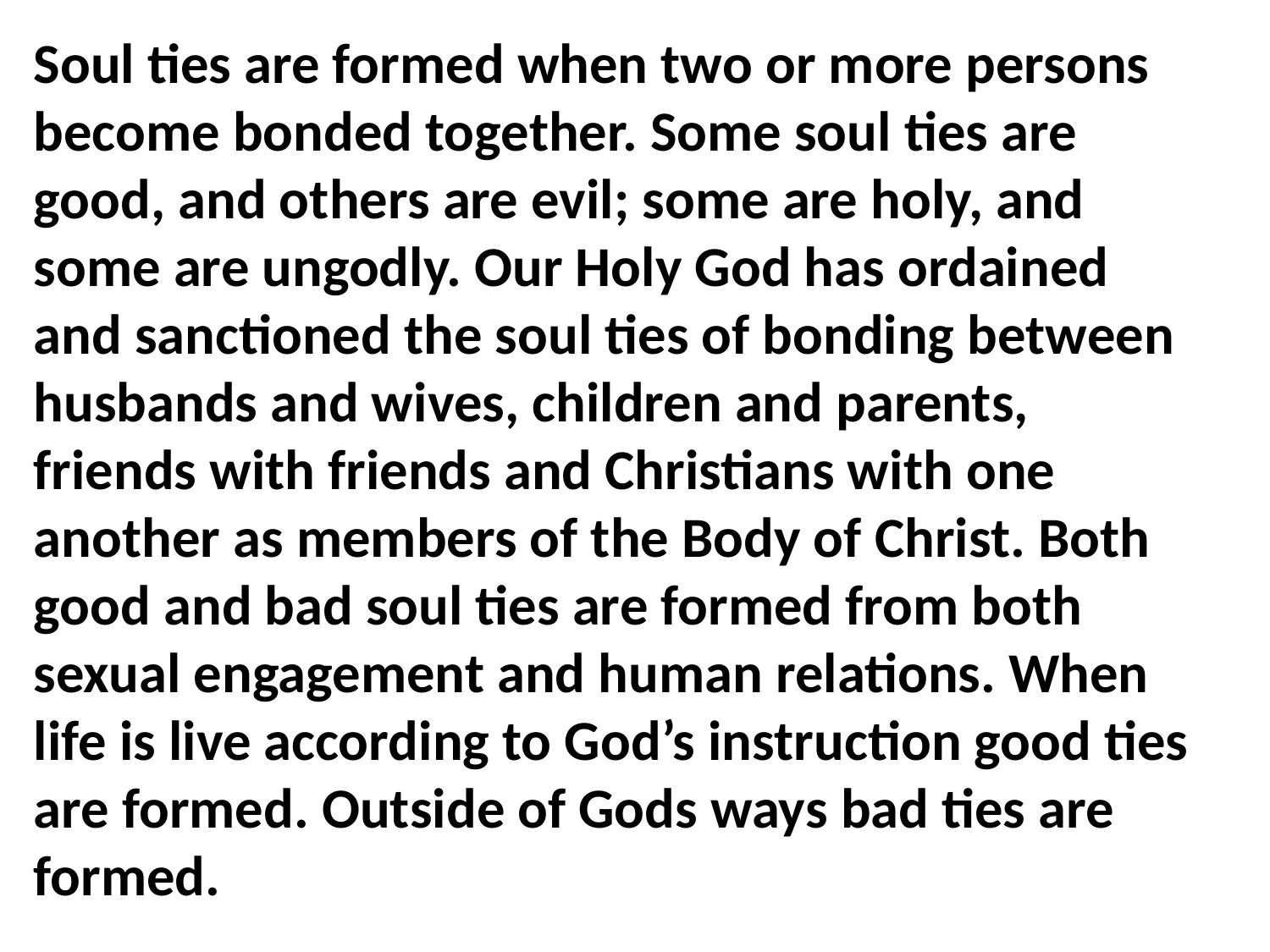

Soul ties are formed when two or more persons become bonded together. Some soul ties are good, and others are evil; some are holy, and some are ungodly. Our Holy God has ordained and sanctioned the soul ties of bonding between husbands and wives, children and parents,  friends with friends and Christians with one another as members of the Body of Christ. Both good and bad soul ties are formed from both sexual engagement and human relations. When life is live according to God’s instruction good ties are formed. Outside of Gods ways bad ties are formed.